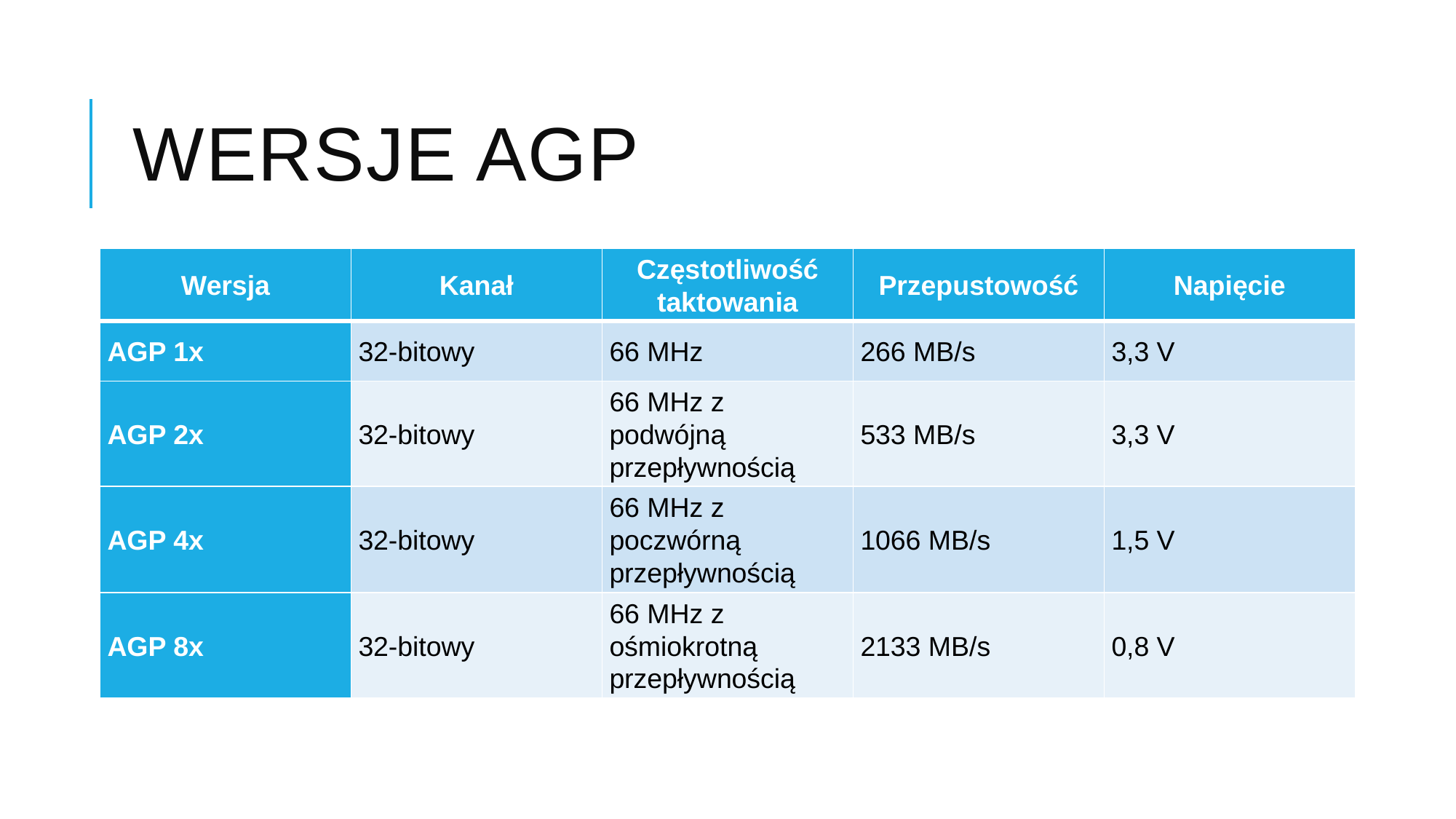

# Wersje AGP
| Wersja | Kanał | Częstotliwość taktowania | Przepustowość | Napięcie |
| --- | --- | --- | --- | --- |
| AGP 1x | 32-bitowy | 66 MHz | 266 MB/s | 3,3 V |
| AGP 2x | 32-bitowy | 66 MHz z podwójną przepływnością | 533 MB/s | 3,3 V |
| AGP 4x | 32-bitowy | 66 MHz z poczwórną przepływnością | 1066 MB/s | 1,5 V |
| AGP 8x | 32-bitowy | 66 MHz z ośmiokrotną przepływnością | 2133 MB/s | 0,8 V |